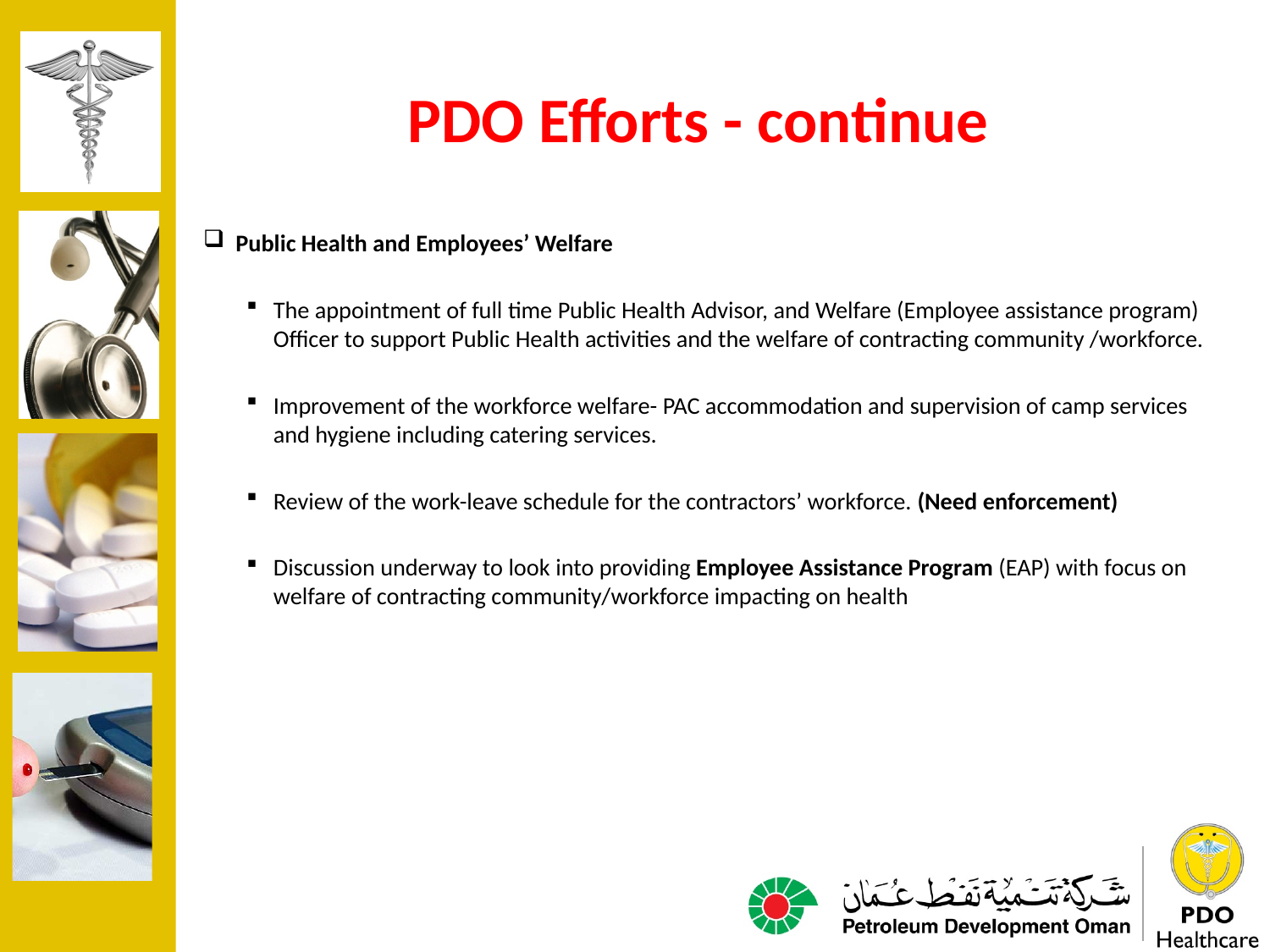

# PDO Efforts - continue

Public Health and Employees’ Welfare

The appointment of full time Public Health Advisor, and Welfare (Employee assistance program) Officer to support Public Health activities and the welfare of contracting community /workforce.

Improvement of the workforce welfare- PAC accommodation and supervision of camp services and hygiene including catering services.

Review of the work-leave schedule for the contractors’ workforce. (Need enforcement)

Discussion underway to look into providing Employee Assistance Program (EAP) with focus on welfare of contracting community/workforce impacting on health